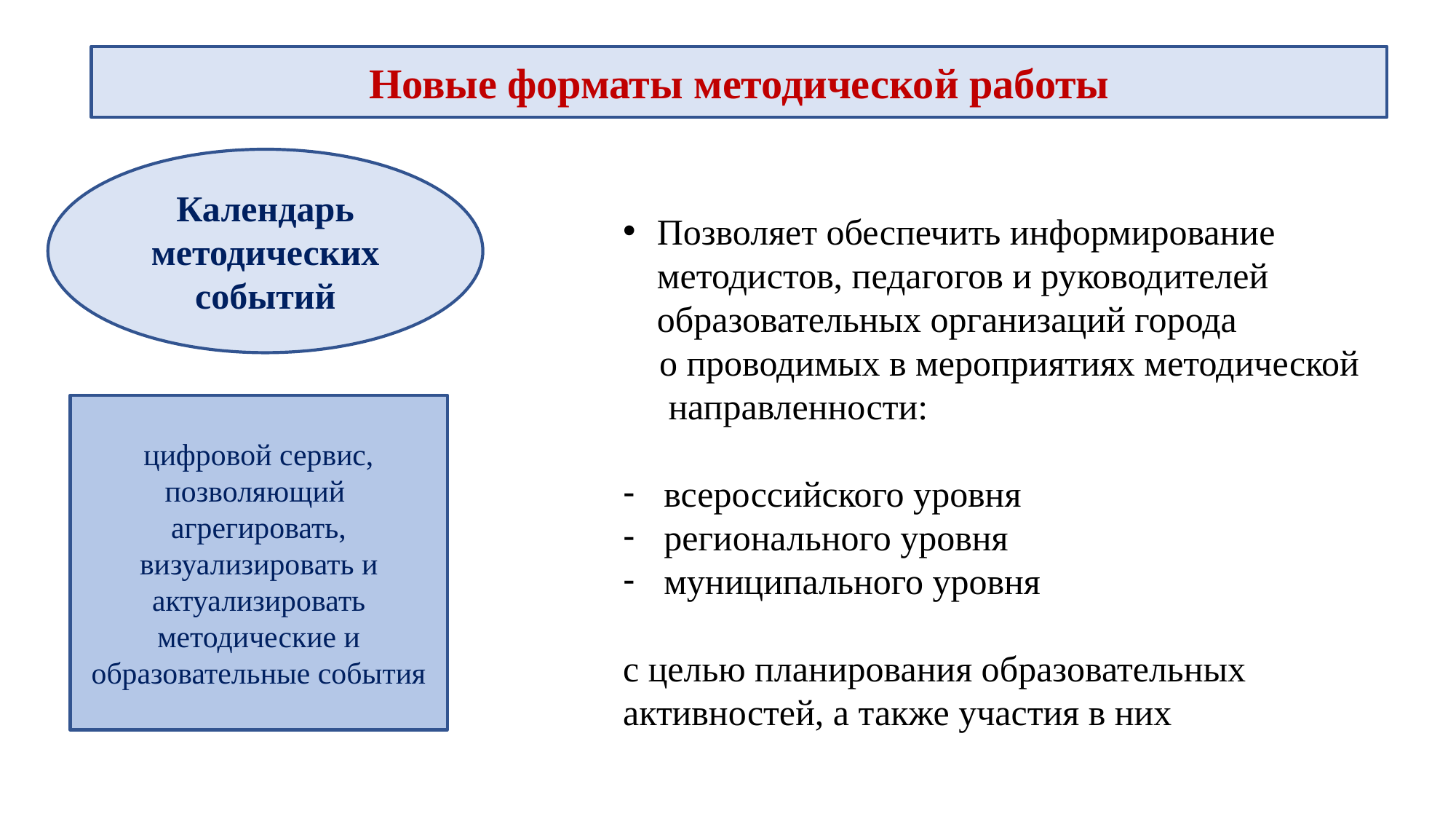

Новые форматы методической работы
Календарь методических событий
Позволяет обеспечить информирование методистов, педагогов и руководителей образовательных организаций города
    о проводимых в мероприятиях методической
     направленности:

всероссийского уровня
регионального уровня
муниципального уровня

с целью планирования образовательных активностей, а также участия в них
цифровой сервис, позволяющий
агрегировать, визуализировать и актуализировать методические и образовательные события